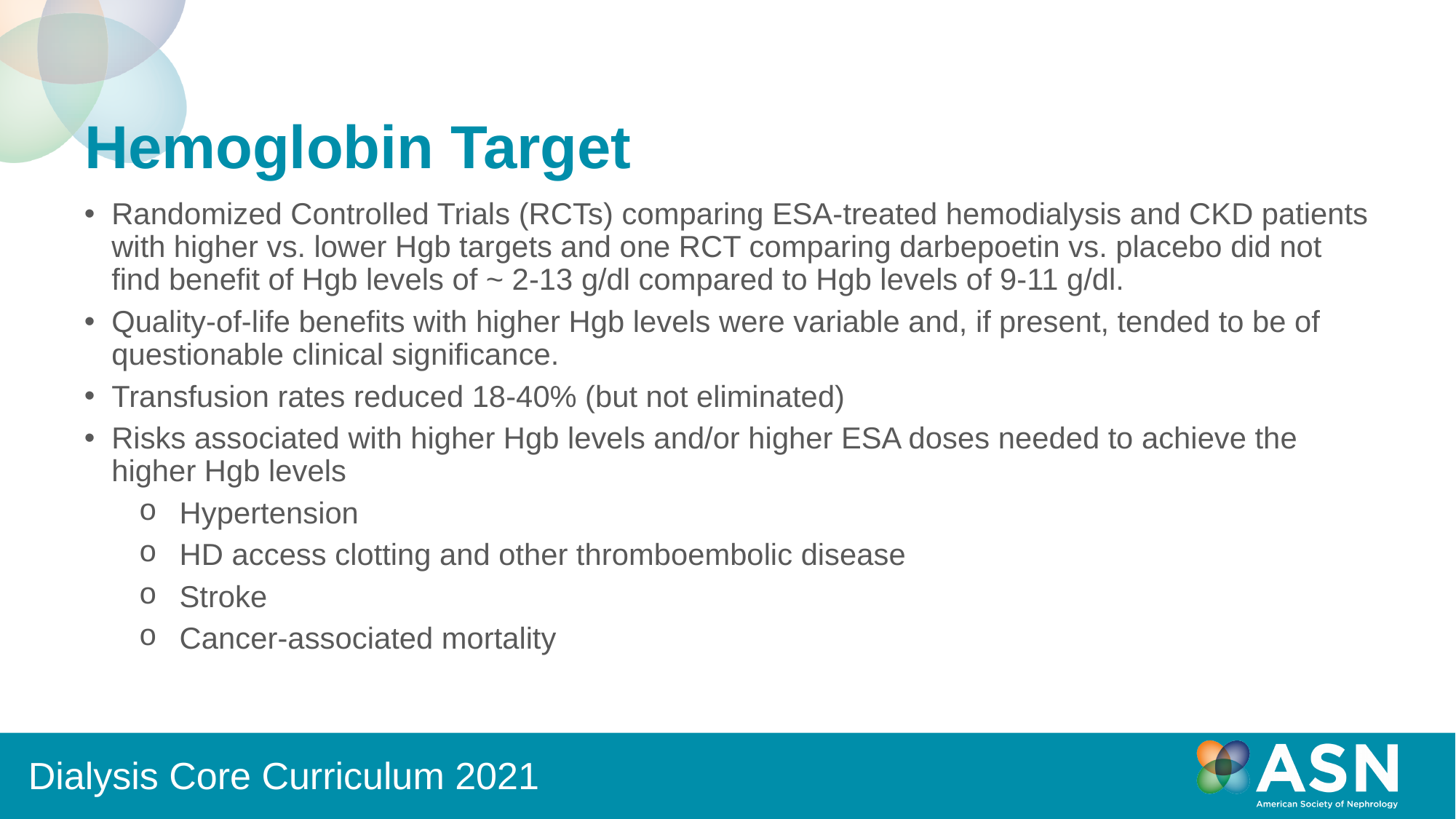

# Hemoglobin Target
Randomized Controlled Trials (RCTs) comparing ESA-treated hemodialysis and CKD patients with higher vs. lower Hgb targets and one RCT comparing darbepoetin vs. placebo did not find benefit of Hgb levels of ~ 2-13 g/dl compared to Hgb levels of 9-11 g/dl.
Quality-of-life benefits with higher Hgb levels were variable and, if present, tended to be of questionable clinical significance.
Transfusion rates reduced 18-40% (but not eliminated)
Risks associated with higher Hgb levels and/or higher ESA doses needed to achieve the higher Hgb levels
Hypertension
HD access clotting and other thromboembolic disease
Stroke
Cancer-associated mortality

Dialysis Core Curriculum 2021